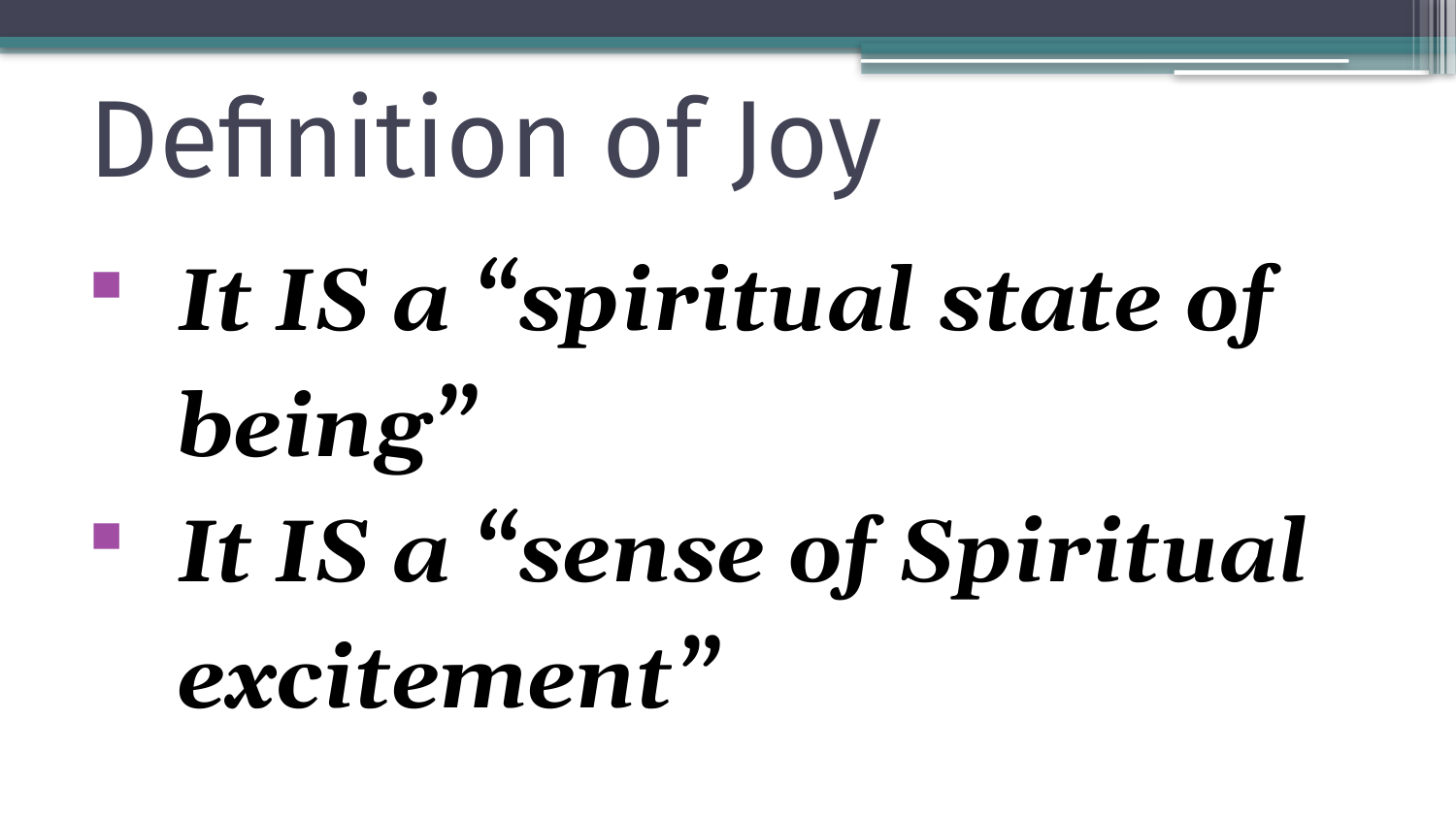

# Definition of Joy
It IS a “spiritual state of being”
It IS a “sense of Spiritual excitement”